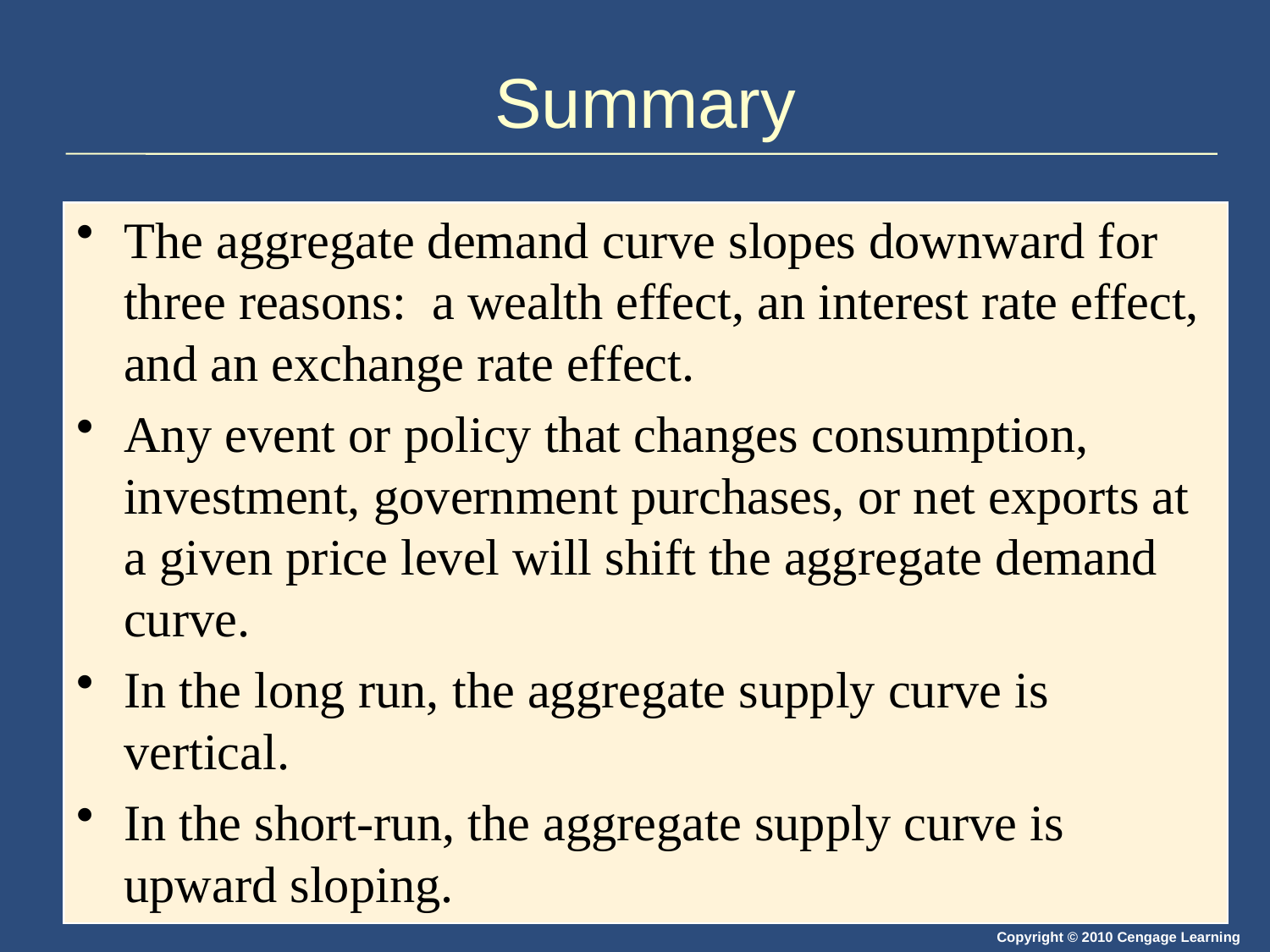

# Summary

The aggregate demand curve slopes downward for three reasons:  a wealth effect, an interest rate effect, and an exchange rate effect.
Any event or policy that changes consumption, investment, government purchases, or net exports at a given price level will shift the aggregate demand curve.
In the long run, the aggregate supply curve is vertical.
In the short-run, the aggregate supply curve is upward sloping.